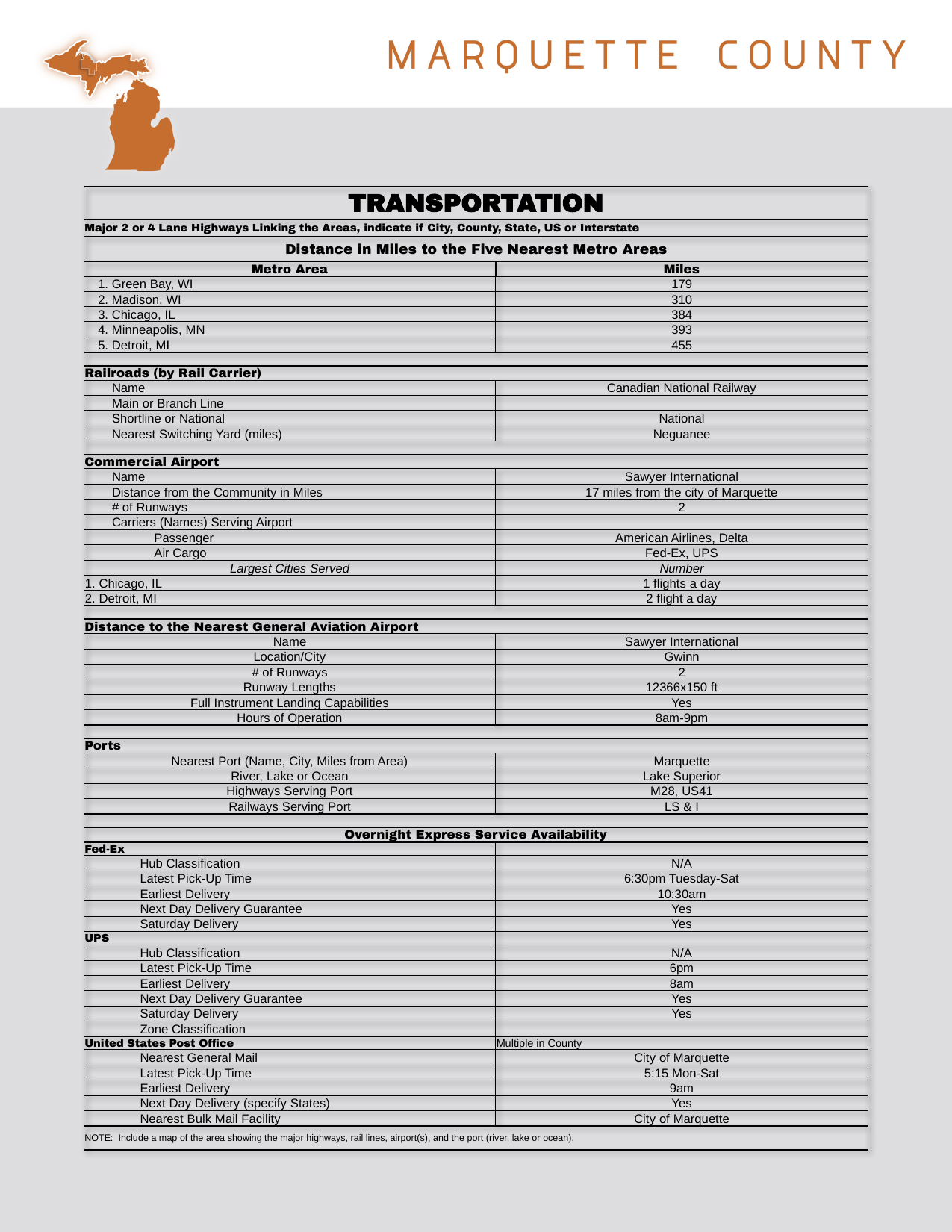

| TRANSPORTATION |  |
| --- | --- |
| Major 2 or 4 Lane Highways Linking the Areas, indicate if City, County, State, US or Interstate |  |
| Distance in Miles to the Five Nearest Metro Areas |  |
| Metro Area | Miles |
| 1. Green Bay, WI | 179 |
| 2. Madison, WI | 310 |
| 3. Chicago, IL | 384 |
| 4. Minneapolis, MN | 393 |
| 5. Detroit, MI | 455 |
|  |  |
| Railroads (by Rail Carrier) |  |
| Name | Canadian National Railway |
| Main or Branch Line |  |
| Shortline or National | National |
| Nearest Switching Yard (miles) | Neguanee |
|  |  |
| Commercial Airport |  |
| Name | Sawyer International |
| Distance from the Community in Miles | 17 miles from the city of Marquette |
| # of Runways | 2 |
| Carriers (Names) Serving Airport |  |
| Passenger | American Airlines, Delta |
| Air Cargo | Fed-Ex, UPS |
| Largest Cities Served | Number |
| 1. Chicago, IL | 1 flights a day |
| 2. Detroit, MI | 2 flight a day |
|  |  |
| Distance to the Nearest General Aviation Airport |  |
| Name | Sawyer International |
| Location/City | Gwinn |
| # of Runways | 2 |
| Runway Lengths | 12366x150 ft |
| Full Instrument Landing Capabilities | Yes |
| Hours of Operation | 8am-9pm |
|  |  |
| Ports |  |
| Nearest Port (Name, City, Miles from Area) | Marquette |
| River, Lake or Ocean | Lake Superior |
| Highways Serving Port | M28, US41 |
| Railways Serving Port | LS & I |
|  |  |
| Overnight Express Service Availability |  |
| Fed-Ex |  |
| Hub Classification | N/A |
| Latest Pick-Up Time | 6:30pm Tuesday-Sat |
| Earliest Delivery | 10:30am |
| Next Day Delivery Guarantee | Yes |
| Saturday Delivery | Yes |
| UPS |  |
| Hub Classification | N/A |
| Latest Pick-Up Time | 6pm |
| Earliest Delivery | 8am |
| Next Day Delivery Guarantee | Yes |
| Saturday Delivery | Yes |
| Zone Classification |  |
| United States Post Office | Multiple in County |
| Nearest General Mail | City of Marquette |
| Latest Pick-Up Time | 5:15 Mon-Sat |
| Earliest Delivery | 9am |
| Next Day Delivery (specify States) | Yes |
| Nearest Bulk Mail Facility | City of Marquette |
| NOTE: Include a map of the area showing the major highways, rail lines, airport(s), and the port (river, lake or ocean). |  |